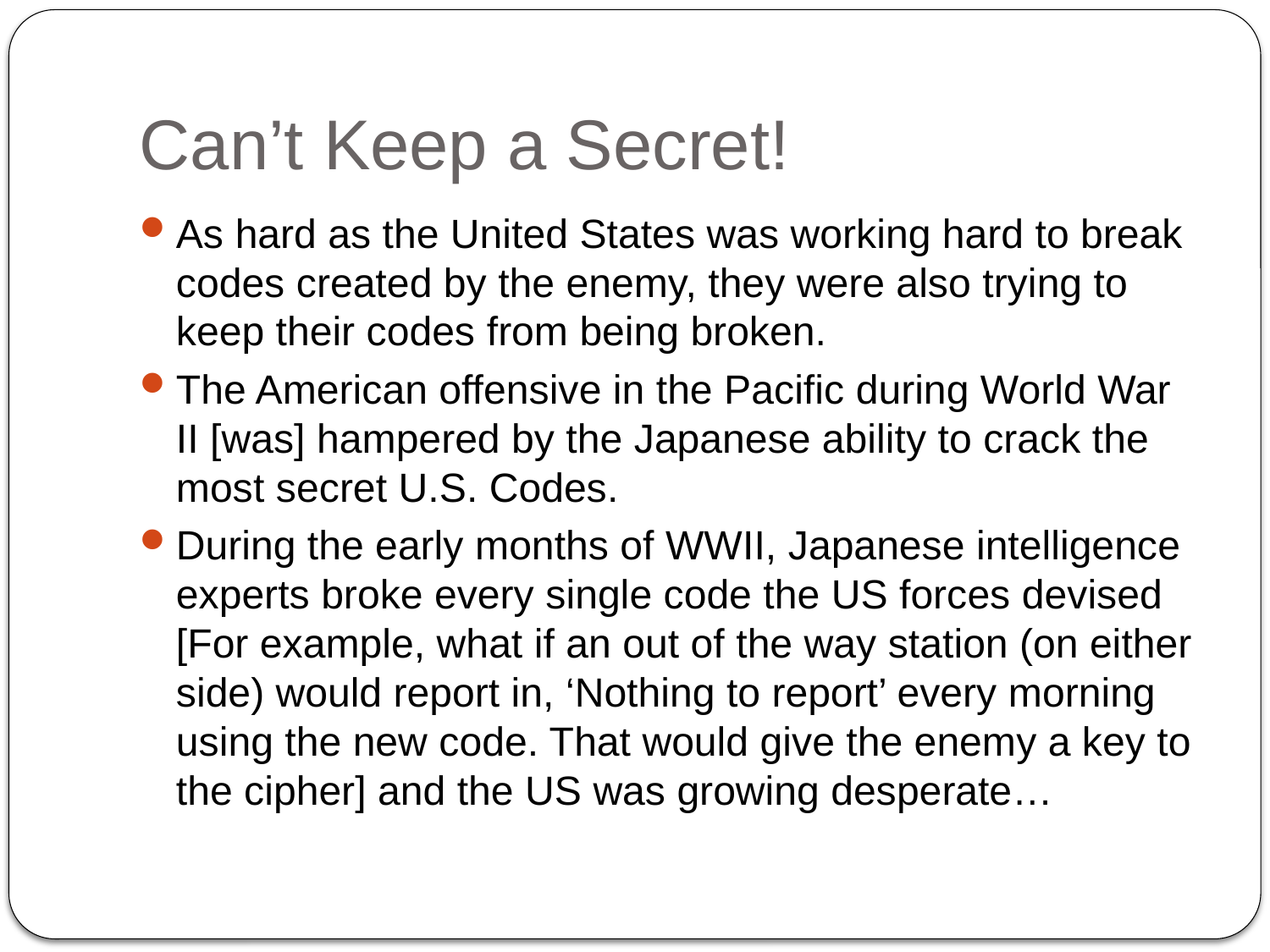

# Can’t Keep a Secret!
As hard as the United States was working hard to break codes created by the enemy, they were also trying to keep their codes from being broken.
The American offensive in the Pacific during World War II [was] hampered by the Japanese ability to crack the most secret U.S. Codes.
During the early months of WWII, Japanese intelligence experts broke every single code the US forces devised [For example, what if an out of the way station (on either side) would report in, ‘Nothing to report’ every morning using the new code. That would give the enemy a key to the cipher] and the US was growing desperate…